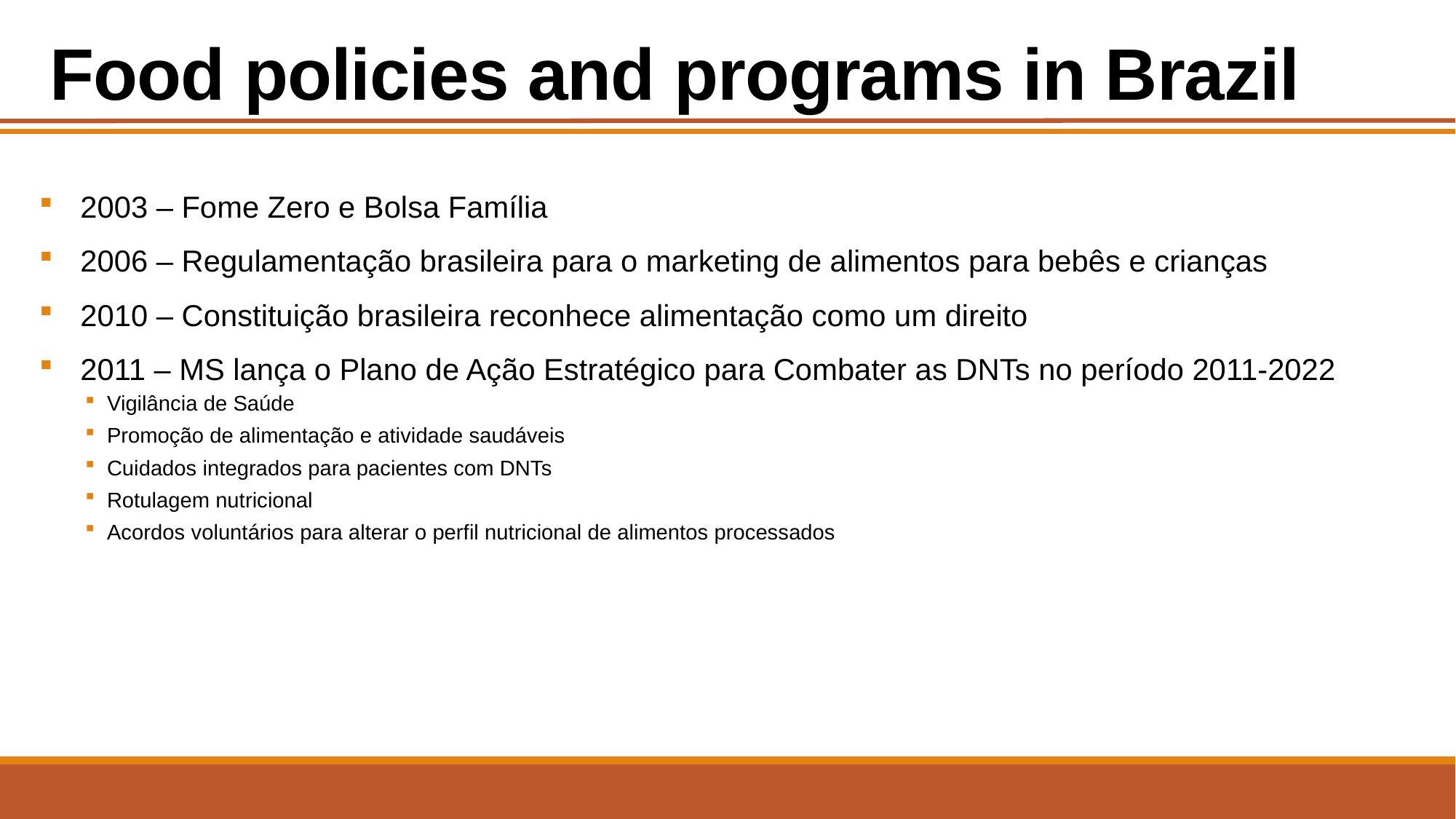

# Food policies and programs in Brazil
2003 – Fome Zero e Bolsa Família
2006 – Regulamentação brasileira para o marketing de alimentos para bebês e crianças
2010 – Constituição brasileira reconhece alimentação como um direito
2011 – MS lança o Plano de Ação Estratégico para Combater as DNTs no período 2011-2022
Vigilância de Saúde
Promoção de alimentação e atividade saudáveis
Cuidados integrados para pacientes com DNTs
Rotulagem nutricional
Acordos voluntários para alterar o perfil nutricional de alimentos processados